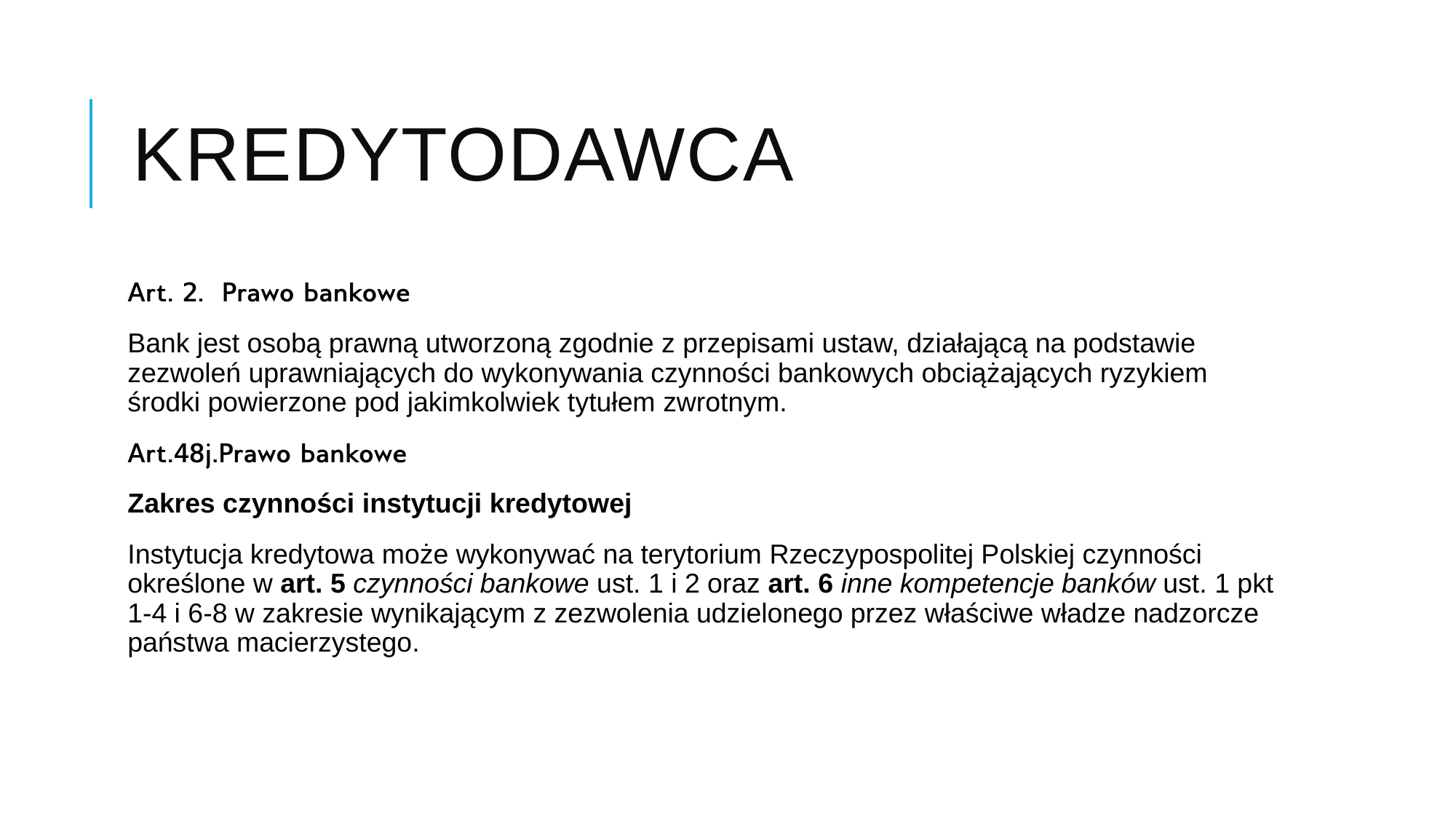

# Kredytodawca
Art. 2.  Prawo bankowe
Bank jest osobą prawną utworzoną zgodnie z przepisami ustaw, działającą na podstawie zezwoleń uprawniających do wykonywania czynności bankowych obciążających ryzykiem środki powierzone pod jakimkolwiek tytułem zwrotnym.
Art.48j.Prawo bankowe
Zakres czynności instytucji kredytowej
Instytucja kredytowa może wykonywać na terytorium Rzeczypospolitej Polskiej czynności określone w art. 5 czynności bankowe ust. 1 i 2 oraz art. 6 inne kompetencje banków ust. 1 pkt 1-4 i 6-8 w zakresie wynikającym z zezwolenia udzielonego przez właściwe władze nadzorcze państwa macierzystego.